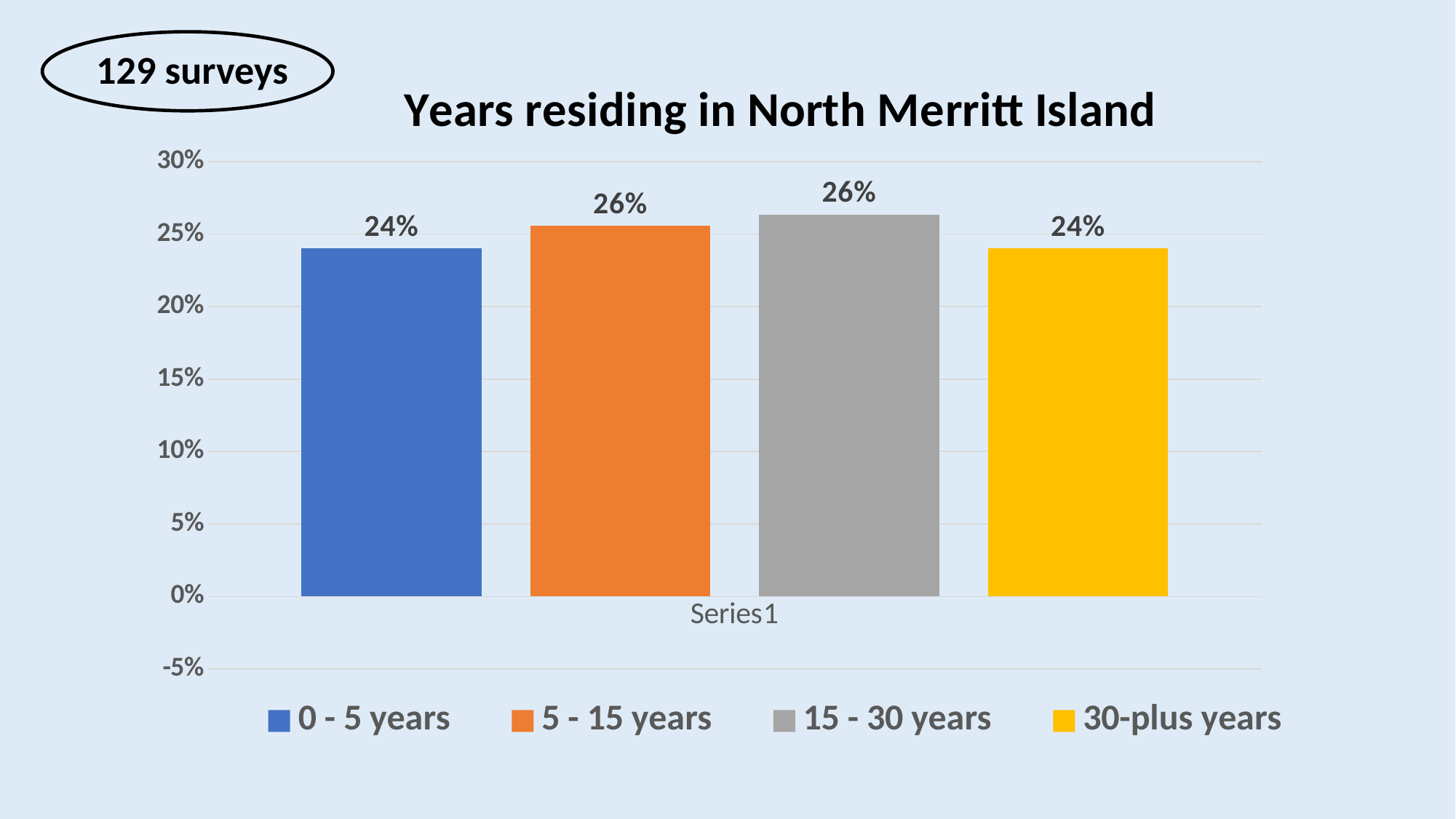

129 surveys

### Chart: Years residing in North Merritt Island

| Category | 0 - 5 years | 5 - 15 years | 15 - 30 years | 30-plus years |
|---|---|---|---|---|
|  | 0.24031007751937986 | 0.2558139534883721 | 0.26356589147286824 | 0.24031007751937986 |